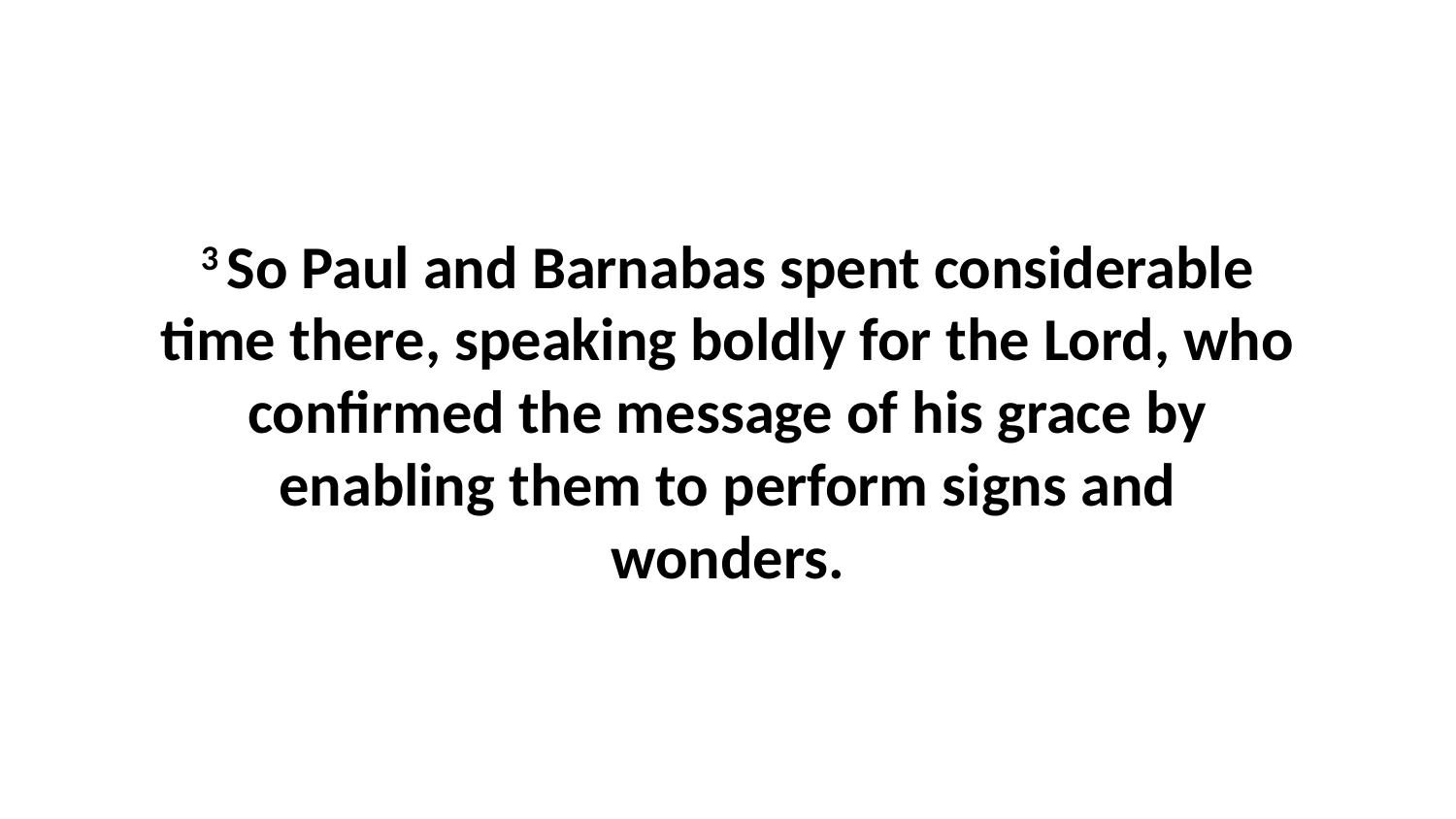

3 So Paul and Barnabas spent considerable time there, speaking boldly for the Lord, who confirmed the message of his grace by enabling them to perform signs and wonders.